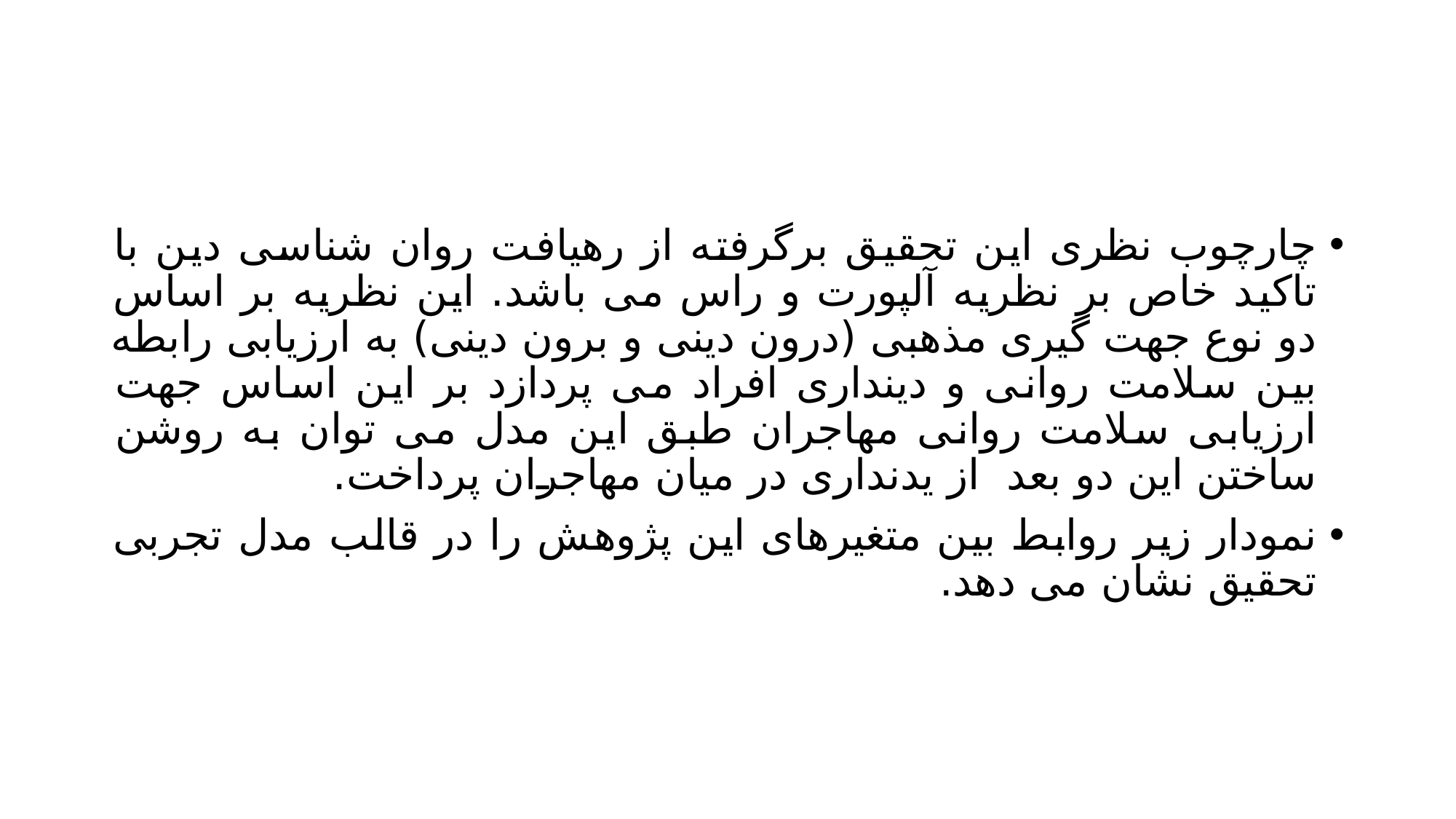

#
چارچوب نظری این تحقیق برگرفته از رهیافت روان شناسی دین با تاکید خاص بر نظریه آلپورت و راس می باشد. این نظریه بر اساس دو نوع جهت گیری مذهبی (درون دینی و برون دینی) به ارزیابی رابطه بین سلامت روانی و دینداری افراد می پردازد بر این اساس جهت ارزیابی سلامت روانی مهاجران طبق این مدل می توان به روشن ساختن این دو بعد  از یدنداری در میان مهاجران پرداخت.
نمودار زیر روابط بین متغیرهای این پژوهش را در قالب مدل تجربی تحقیق نشان می دهد.